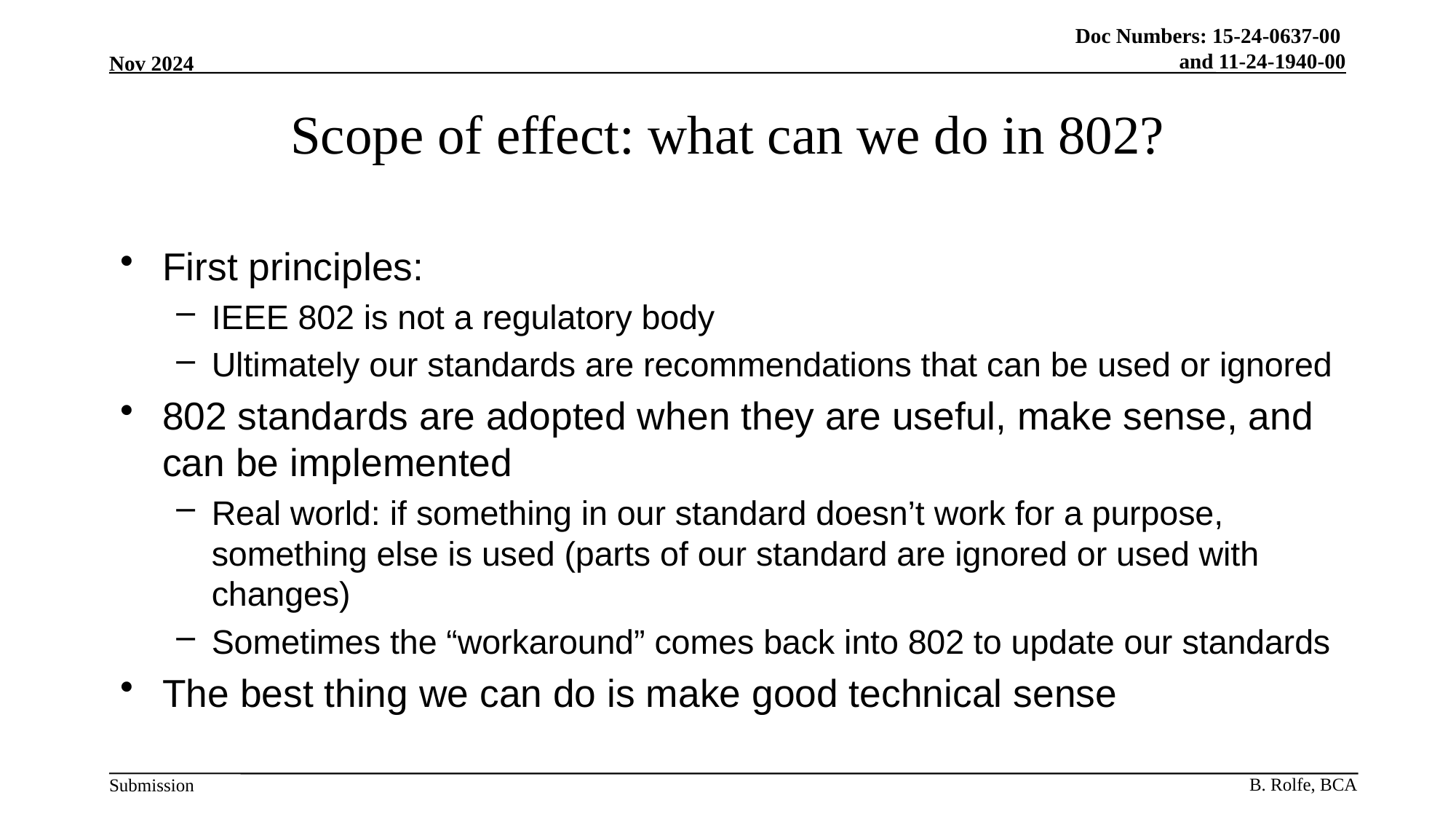

# Scope of effect: what can we do in 802?
First principles:
IEEE 802 is not a regulatory body
Ultimately our standards are recommendations that can be used or ignored
802 standards are adopted when they are useful, make sense, and can be implemented
Real world: if something in our standard doesn’t work for a purpose, something else is used (parts of our standard are ignored or used with changes)
Sometimes the “workaround” comes back into 802 to update our standards
The best thing we can do is make good technical sense